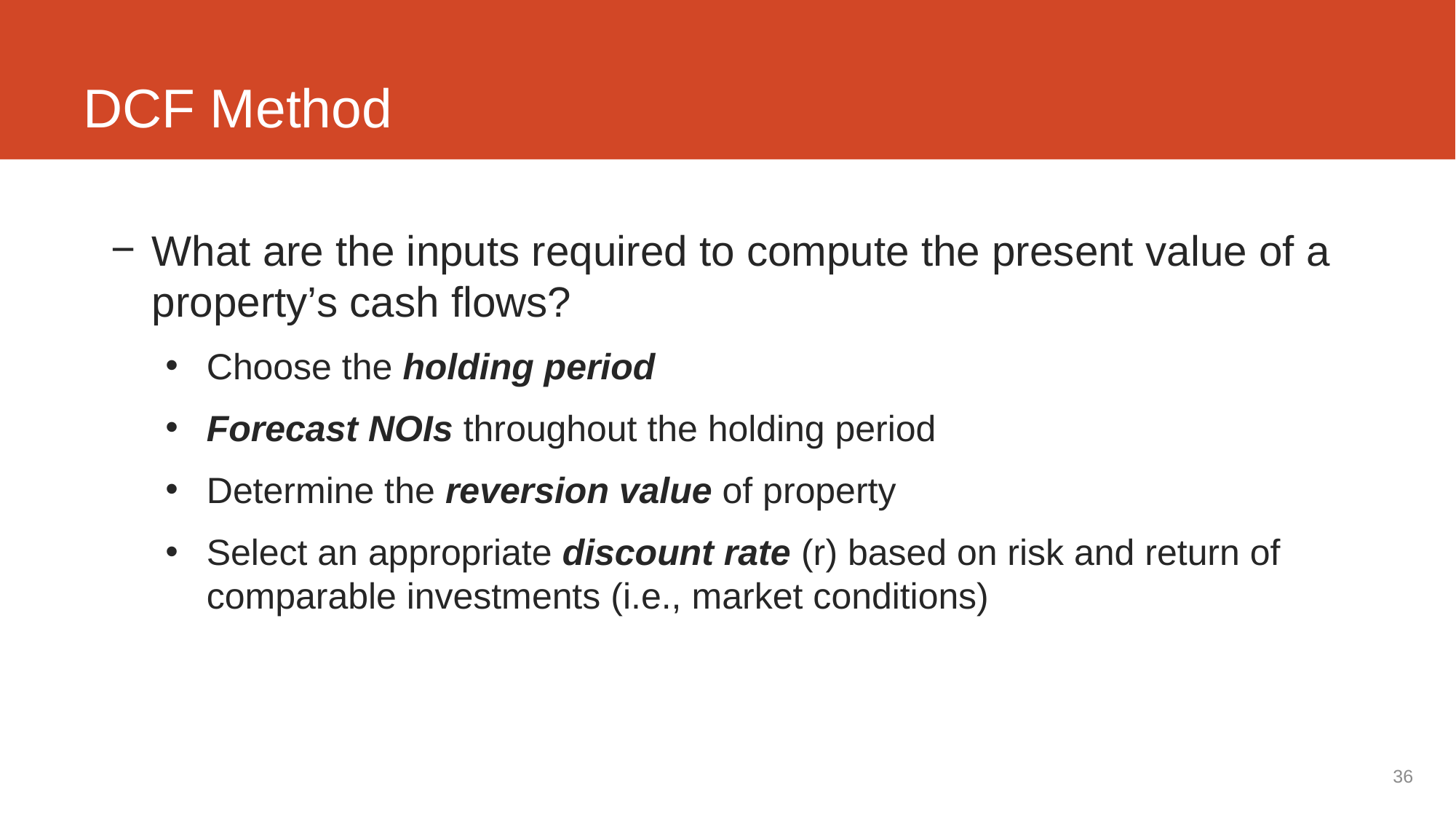

# DCF Method
What are the inputs required to compute the present value of a property’s cash flows?
Choose the holding period
Forecast NOIs throughout the holding period
Determine the reversion value of property
Select an appropriate discount rate (r) based on risk and return of comparable investments (i.e., market conditions)

36